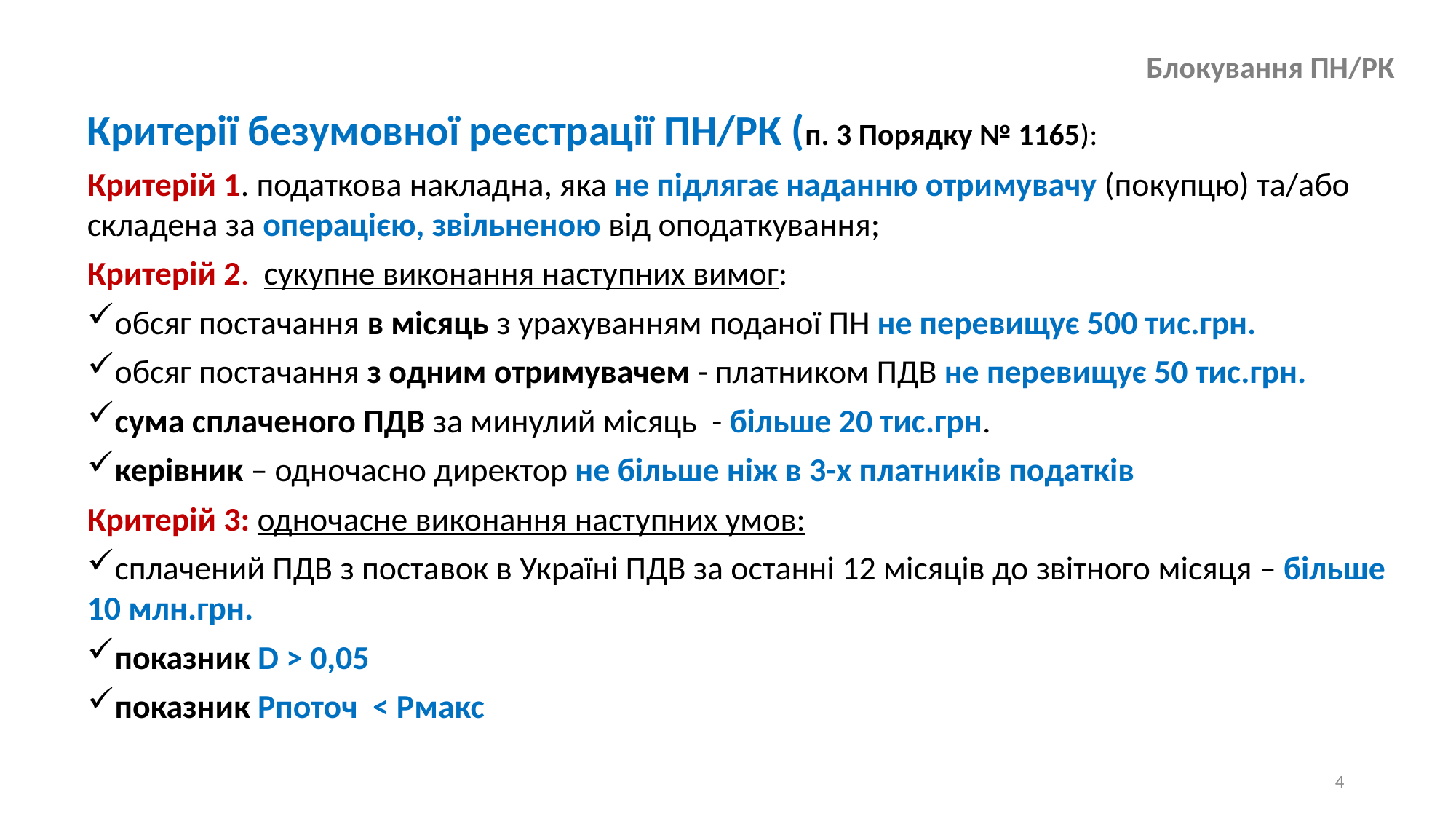

Блокування ПН/РК
Критерії безумовної реєстрації ПН/РК (п. 3 Порядку № 1165):
Критерій 1. податкова накладна, яка не підлягає наданню отримувачу (покупцю) та/або складена за операцією, звільненою від оподаткування;
Критерій 2.  сукупне виконання наступних вимог:
обсяг постачання в місяць з урахуванням поданої ПН не перевищує 500 тис.грн.
обсяг постачання з одним отримувачем - платником ПДВ не перевищує 50 тис.грн.
сума сплаченого ПДВ за минулий місяць  - більше 20 тис.грн.
керівник – одночасно директор не більше ніж в 3-х платників податків
Критерій 3: одночасне виконання наступних умов:
сплачений ПДВ з поставок в Україні ПДВ за останні 12 місяців до звітного місяця – більше 10 млн.грн.
показник D > 0,05
показник Рпоточ  < Pмакс
4